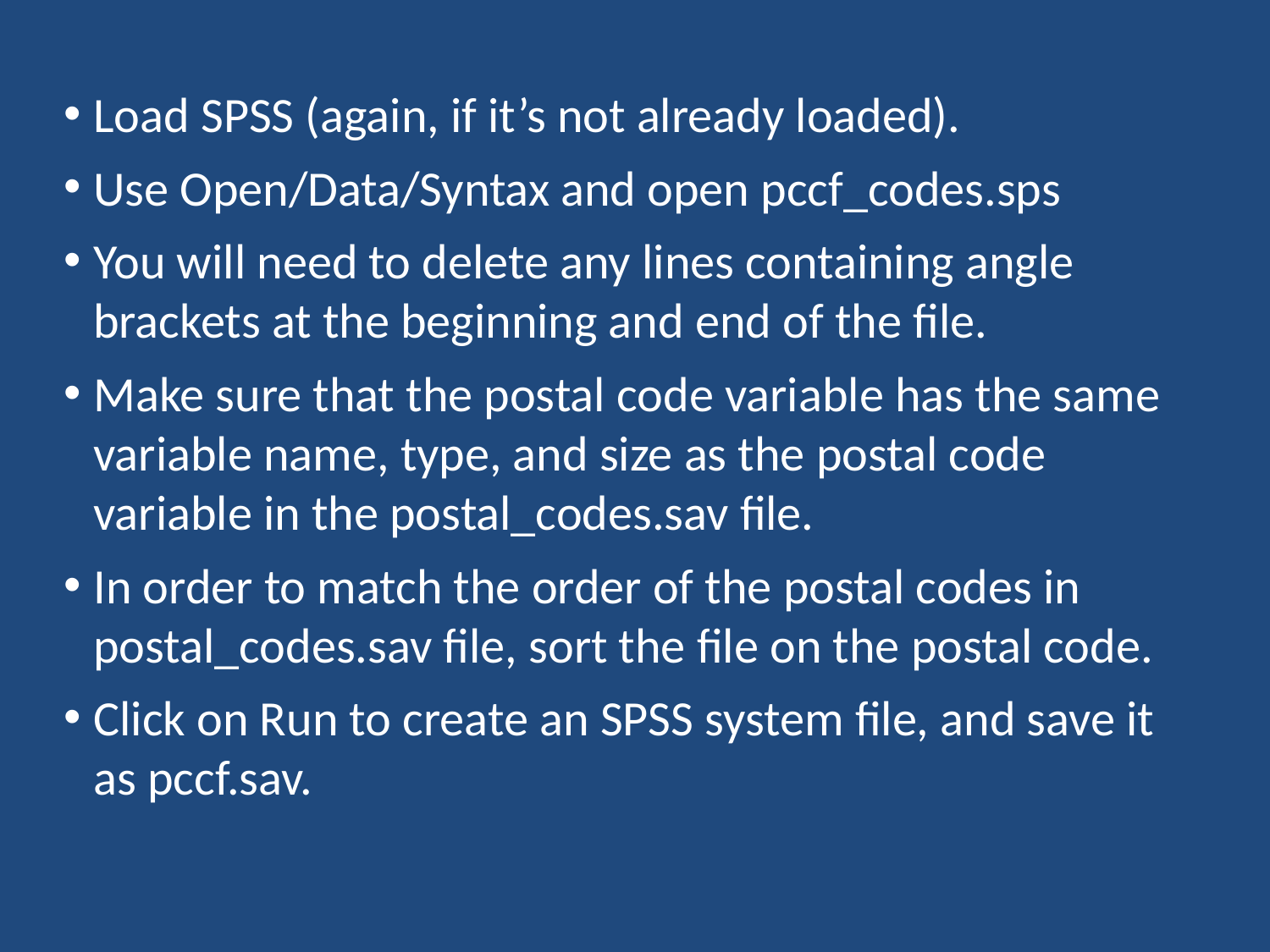

Load SPSS (again, if it’s not already loaded).
Use Open/Data/Syntax and open pccf_codes.sps
You will need to delete any lines containing angle brackets at the beginning and end of the file.
Make sure that the postal code variable has the same variable name, type, and size as the postal code variable in the postal_codes.sav file.
In order to match the order of the postal codes in postal_codes.sav file, sort the file on the postal code.
Click on Run to create an SPSS system file, and save it as pccf.sav.